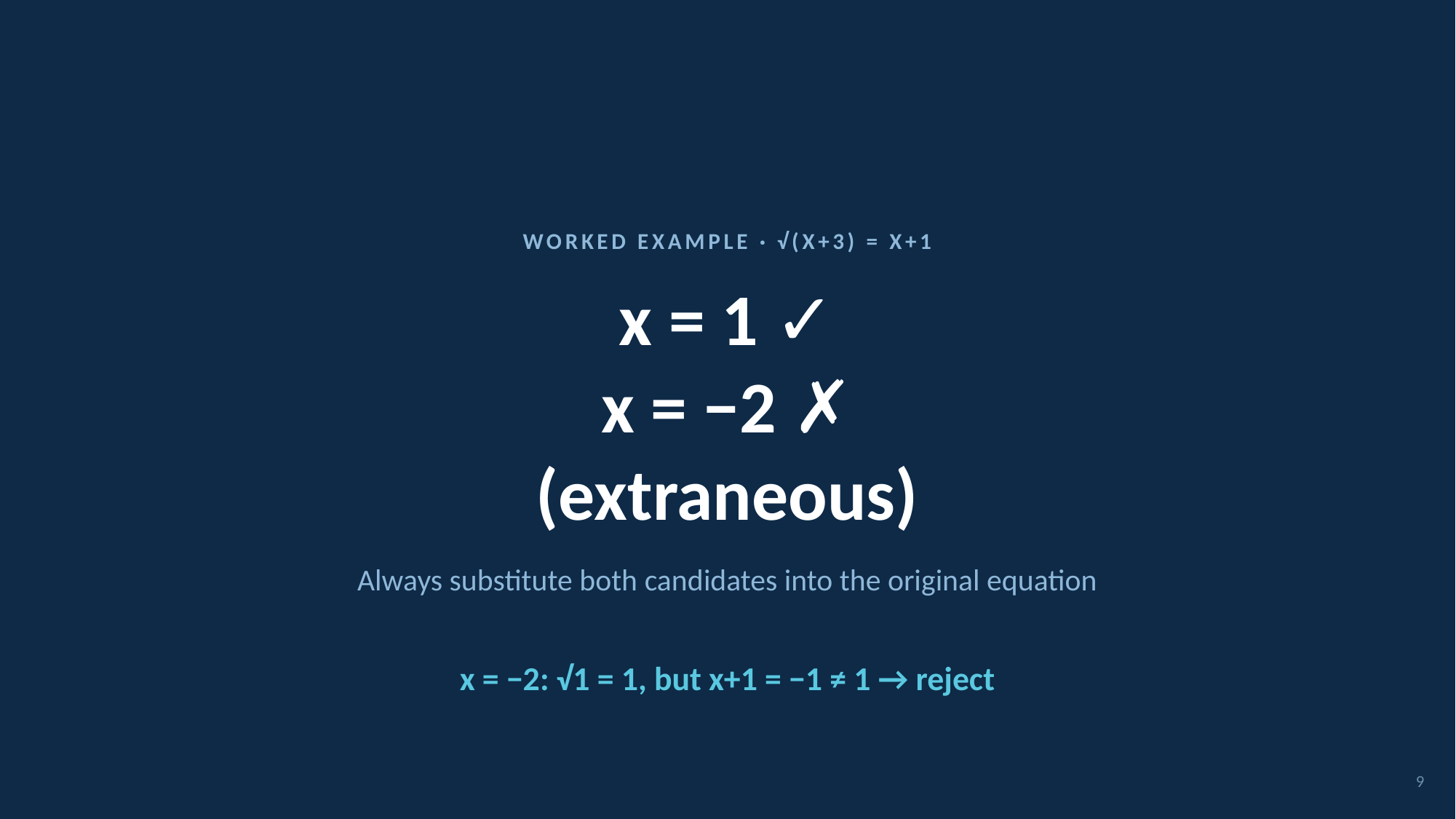

WORKED EXAMPLE · √(X+3) = X+1
x = 1 ✓
x = −2 ✗
(extraneous)
Always substitute both candidates into the original equation
x = −2: √1 = 1, but x+1 = −1 ≠ 1 → reject
9